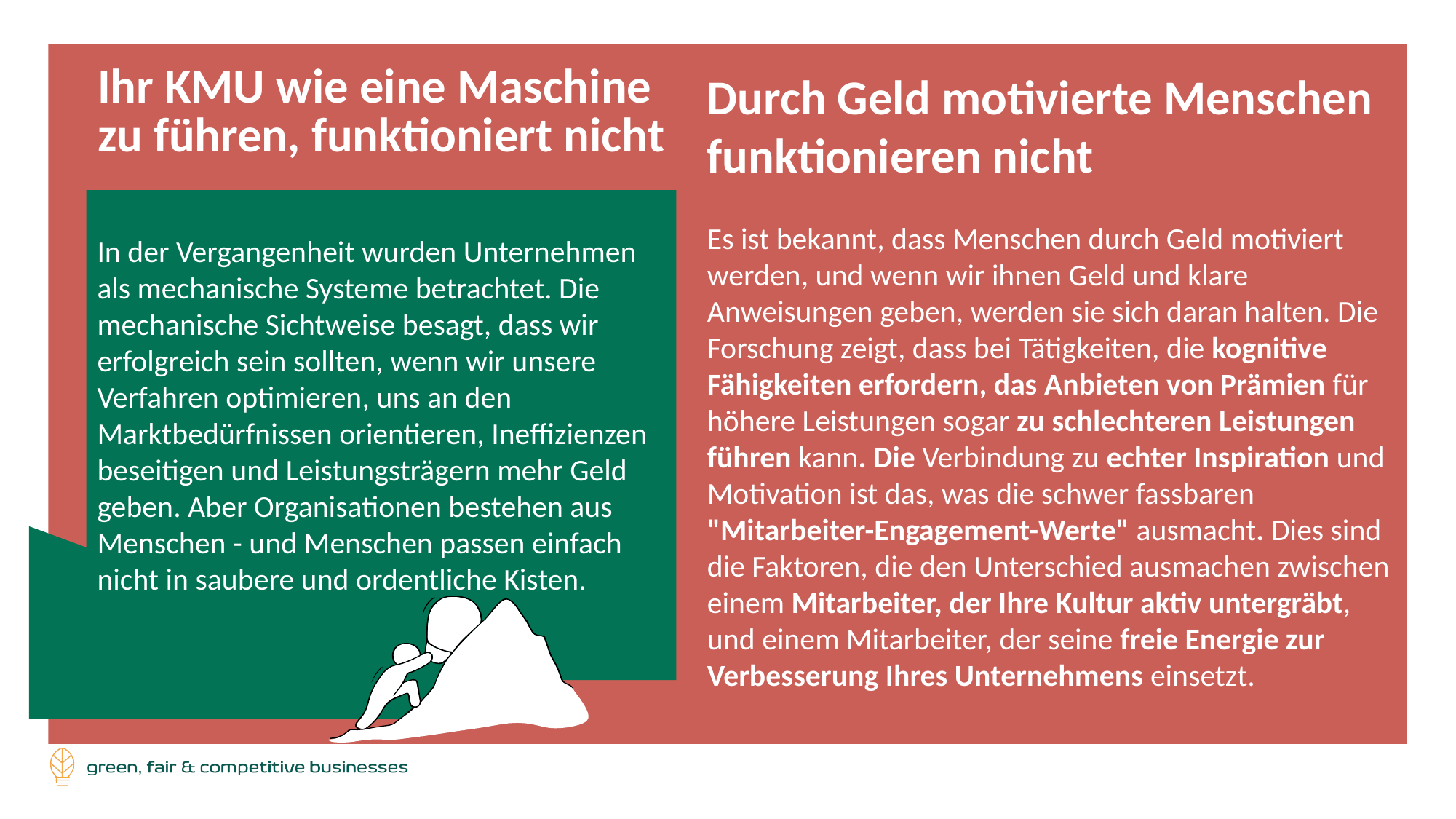

Durch Geld motivierte Menschen funktionieren nicht

Es ist bekannt, dass Menschen durch Geld motiviert werden, und wenn wir ihnen Geld und klare Anweisungen geben, werden sie sich daran halten. Die Forschung zeigt, dass bei Tätigkeiten, die kognitive Fähigkeiten erfordern, das Anbieten von Prämien für höhere Leistungen sogar zu schlechteren Leistungen führen kann. Die Verbindung zu echter Inspiration und Motivation ist das, was die schwer fassbaren "Mitarbeiter-Engagement-Werte" ausmacht. Dies sind die Faktoren, die den Unterschied ausmachen zwischen einem Mitarbeiter, der Ihre Kultur aktiv untergräbt, und einem Mitarbeiter, der seine freie Energie zur Verbesserung Ihres Unternehmens einsetzt.
Ihr KMU wie eine Maschine zu führen, funktioniert nicht

In der Vergangenheit wurden Unternehmen als mechanische Systeme betrachtet. Die mechanische Sichtweise besagt, dass wir erfolgreich sein sollten, wenn wir unsere Verfahren optimieren, uns an den Marktbedürfnissen orientieren, Ineffizienzen beseitigen und Leistungsträgern mehr Geld geben. Aber Organisationen bestehen aus Menschen - und Menschen passen einfach nicht in saubere und ordentliche Kisten.